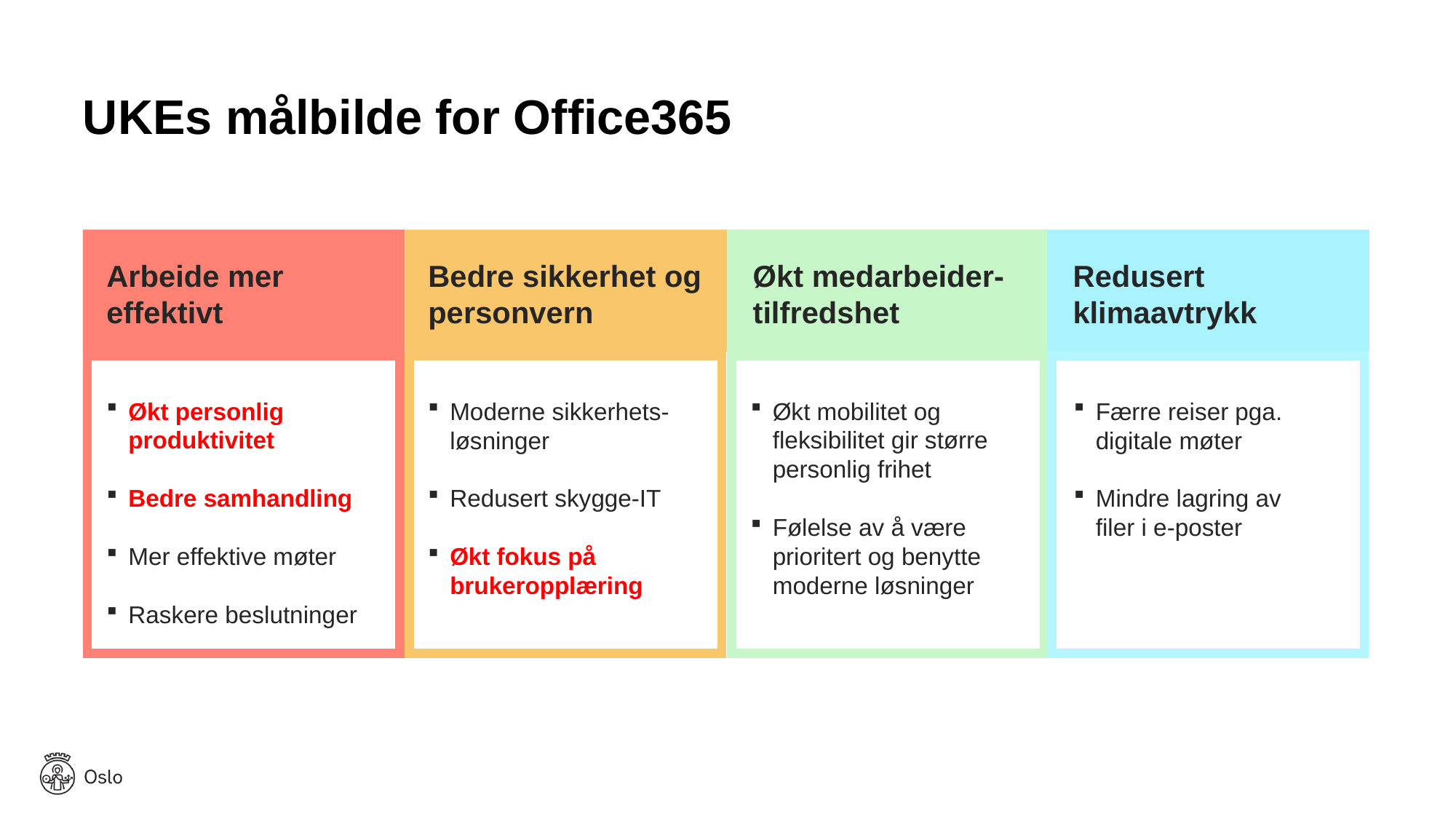

UKEs målbilde for Office365

Arbeide mer effektivt
Bedre sikkerhet og personvern
Økt medarbeider-tilfredshet
Redusert klimaavtrykk

Økt personlig produktivitet

Bedre samhandling

Mer effektive møter

Raskere beslutninger

Moderne sikkerhets-løsninger

Redusert skygge-IT

Økt fokus på brukeropplæring

Økt mobilitet og fleksibilitet gir større personlig frihet

Følelse av å være prioritert og benytte moderne løsninger

Færre reiser pga.
digitale møter

Mindre lagring av
filer i e-poster
20.09.2021
3